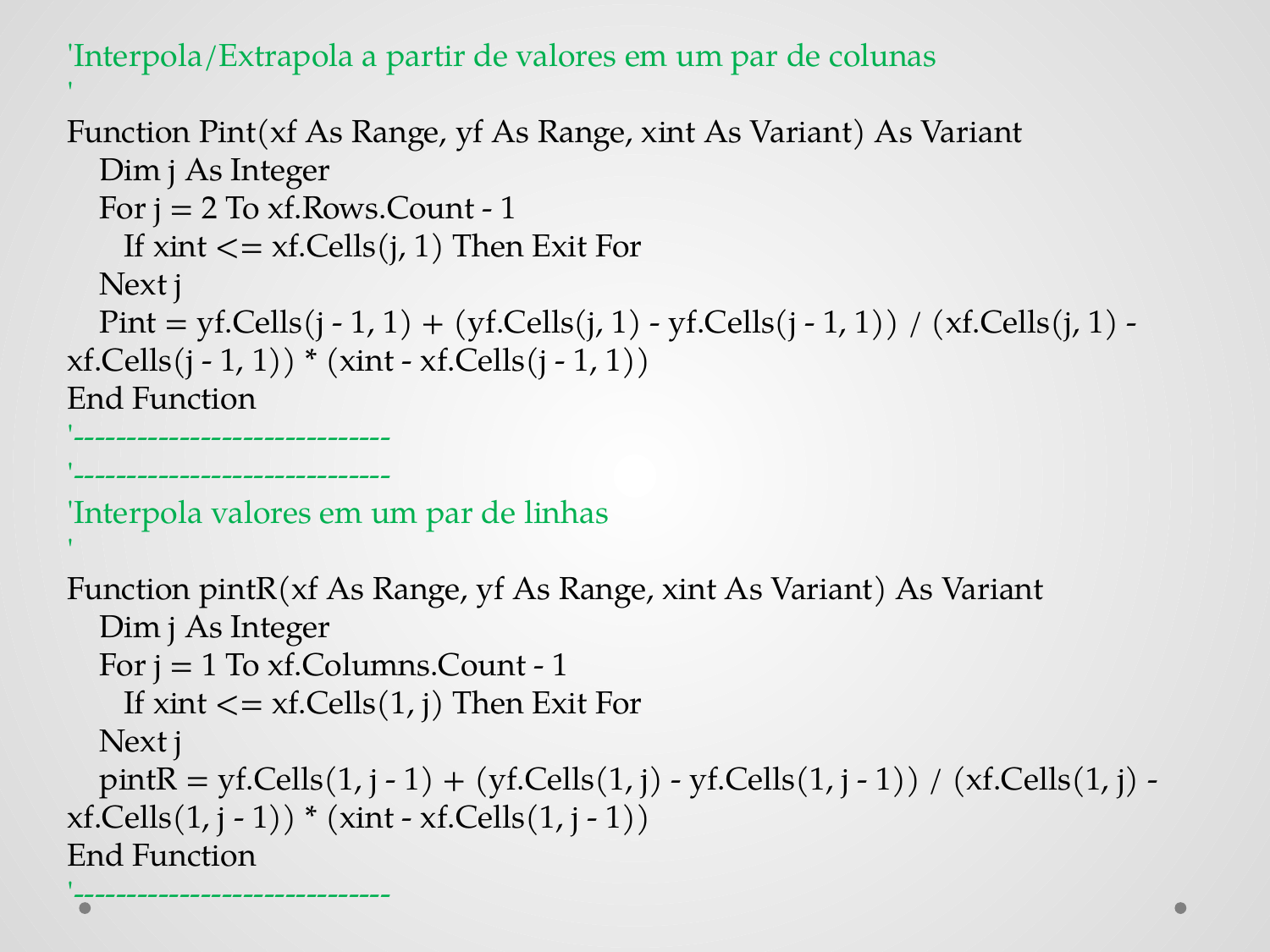

'Interpola/Extrapola a partir de valores em um par de colunas
'
Function Pint(xf As Range, yf As Range, xint As Variant) As Variant
    Dim j As Integer
    For j = 2 To xf.Rows.Count - 1
       If xint <= xf.Cells(j, 1) Then Exit For
    Next j
    Pint = yf.Cells(j - 1, 1) + (yf.Cells(j, 1) - yf.Cells(j - 1, 1)) / (xf.Cells(j, 1) - xf.Cells(j - 1, 1)) * (xint - xf.Cells(j - 1, 1))
End Function
'------------------------------
'------------------------------
'Interpola valores em um par de linhas
'
Function pintR(xf As Range, yf As Range, xint As Variant) As Variant
    Dim j As Integer
    For j = 1 To xf.Columns.Count - 1
       If xint <= xf.Cells(1, j) Then Exit For
    Next j
    pintR = yf.Cells(1, j - 1) + (yf.Cells(1, j) - yf.Cells(1, j - 1)) / (xf.Cells(1, j) - xf.Cells(1, j - 1)) * (xint - xf.Cells(1, j - 1))
End Function
'------------------------------